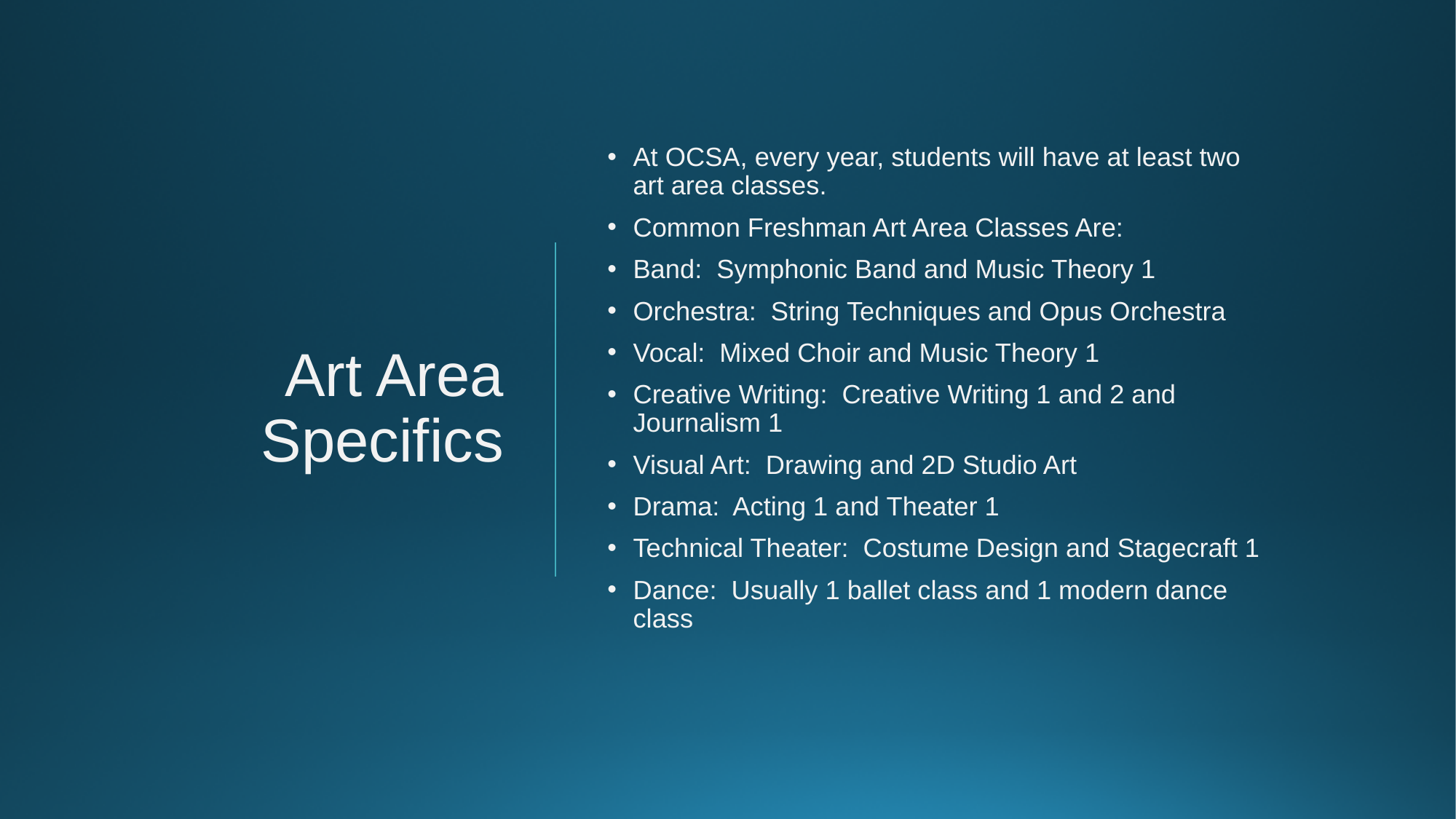

# Art Area Specifics
At OCSA, every year, students will have at least two art area classes.
Common Freshman Art Area Classes Are:
Band:  Symphonic Band and Music Theory 1
Orchestra:  String Techniques and Opus Orchestra
Vocal:  Mixed Choir and Music Theory 1
Creative Writing:  Creative Writing 1 and 2 and Journalism 1
Visual Art:  Drawing and 2D Studio Art
Drama:  Acting 1 and Theater 1
Technical Theater:  Costume Design and Stagecraft 1
Dance:  Usually 1 ballet class and 1 modern dance class